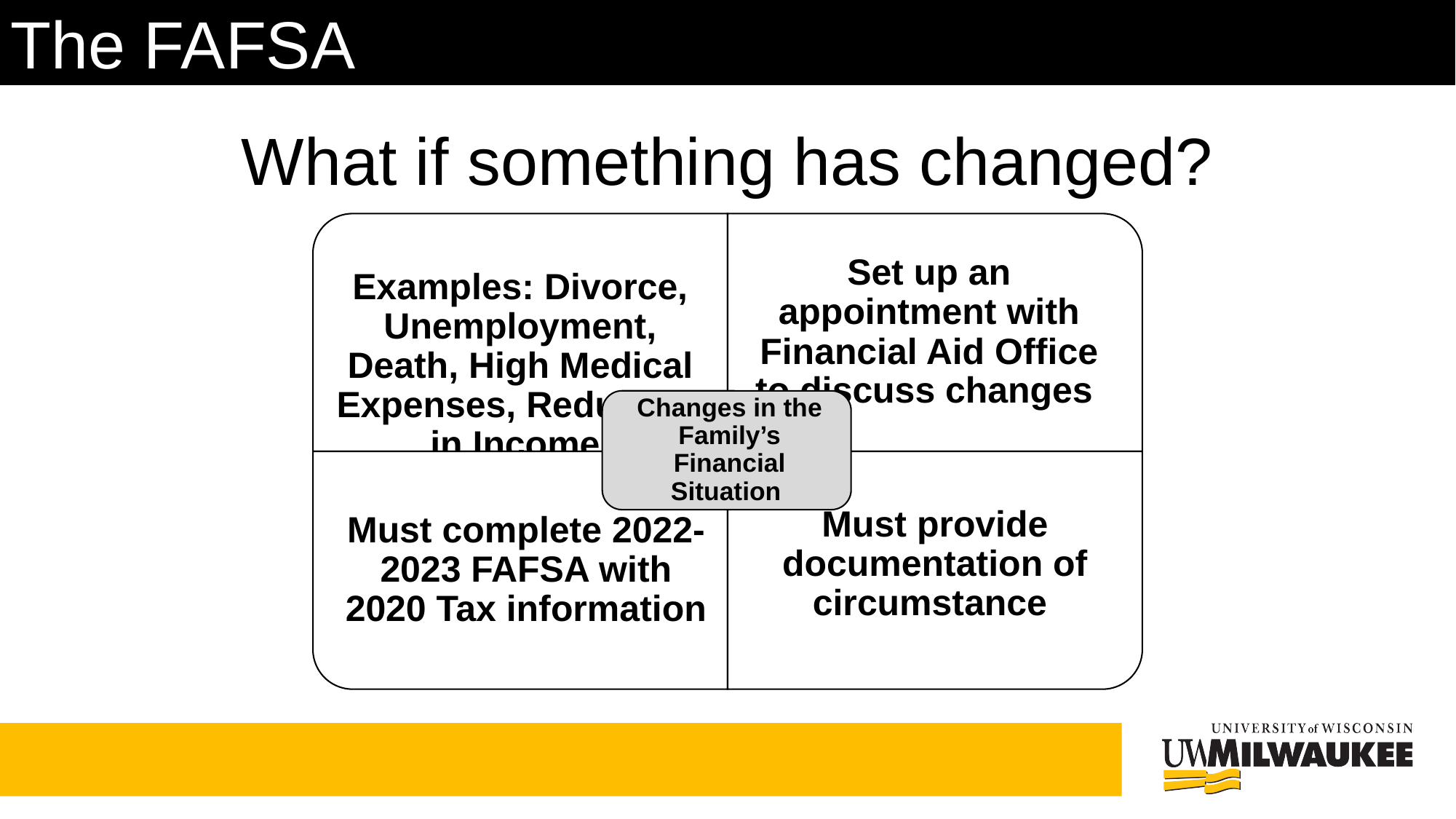

The FAFSA
# What if something has changed?

Examples: Divorce, Unemployment, Death, High Medical Expenses, Reduction in Income
Set up an appointment with Financial Aid Office to discuss changes
Must complete 2022-2023 FAFSA with 2020 Tax information
Must provide documentation of circumstance
Changes in the Family’s Financial Situation